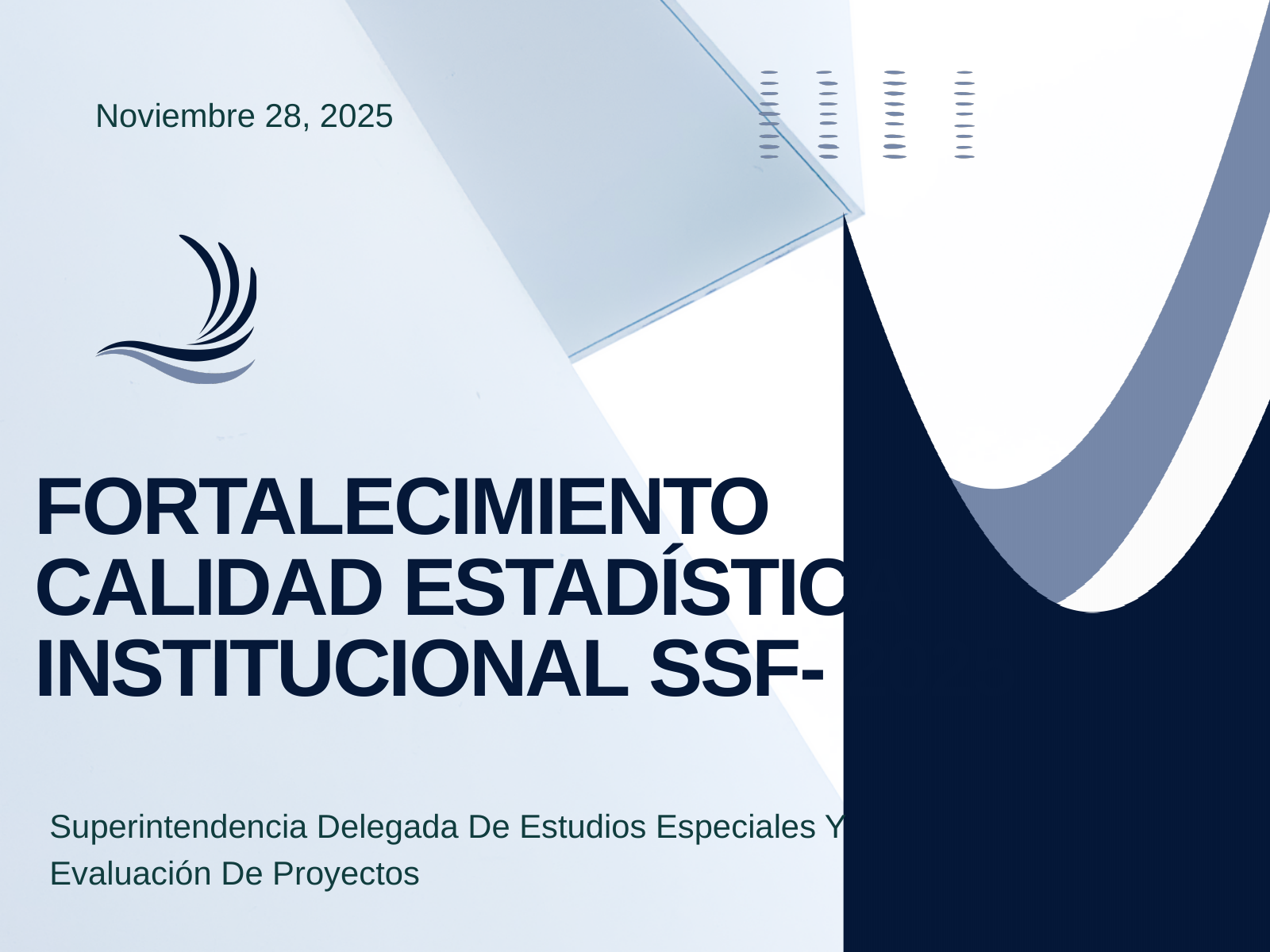

Noviembre 28, 2025

FORTALECIMIENTO  CALIDAD ESTADÍSTICA INSTITUCIONAL SSF- 2025
Superintendencia Delegada De Estudios Especiales Y Evaluación De Proyectos